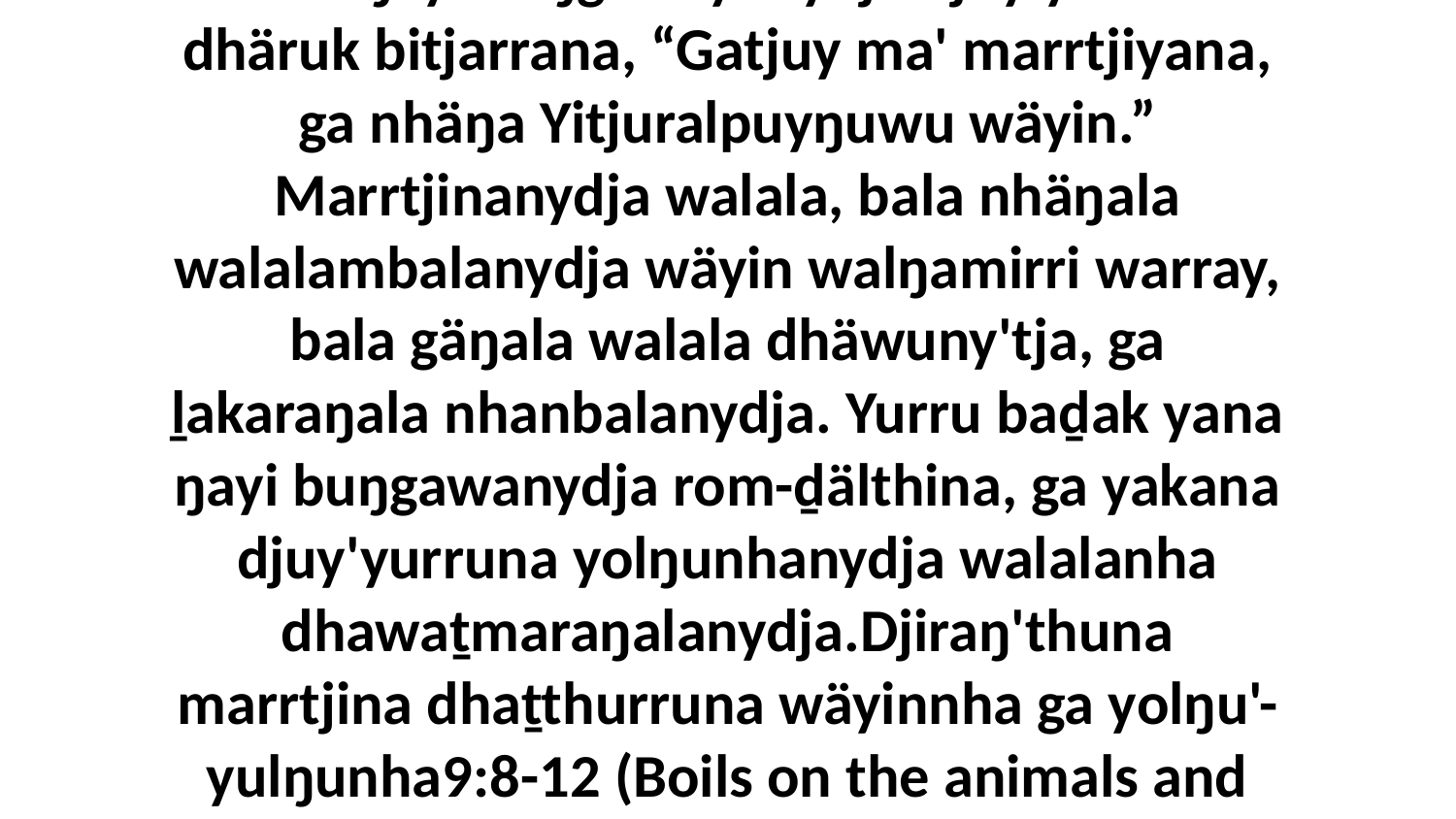

7 Bala ŋayi buŋgawayunydja djuy'yurruna dhäruk bitjarrana, “Gatjuy ma' marrtjiyana, ga nhäŋa Yitjuralpuyŋuwu wäyin.” Marrtjinanydja walala, bala nhäŋala walalambalanydja wäyin walŋamirri warray, bala gäŋala walala dhäwuny'tja, ga ḻakaraŋala nhanbalanydja. Yurru baḏak yana ŋayi buŋgawanydja rom-ḏälthina, ga yakana djuy'yurruna yolŋunhanydja walalanha dhawaṯmaraŋalanydja.Djiraŋ'thuna marrtjina dhaṯthurruna wäyinnha ga yolŋu'-yulŋunha9:8-12 (Boils on the animals and people)